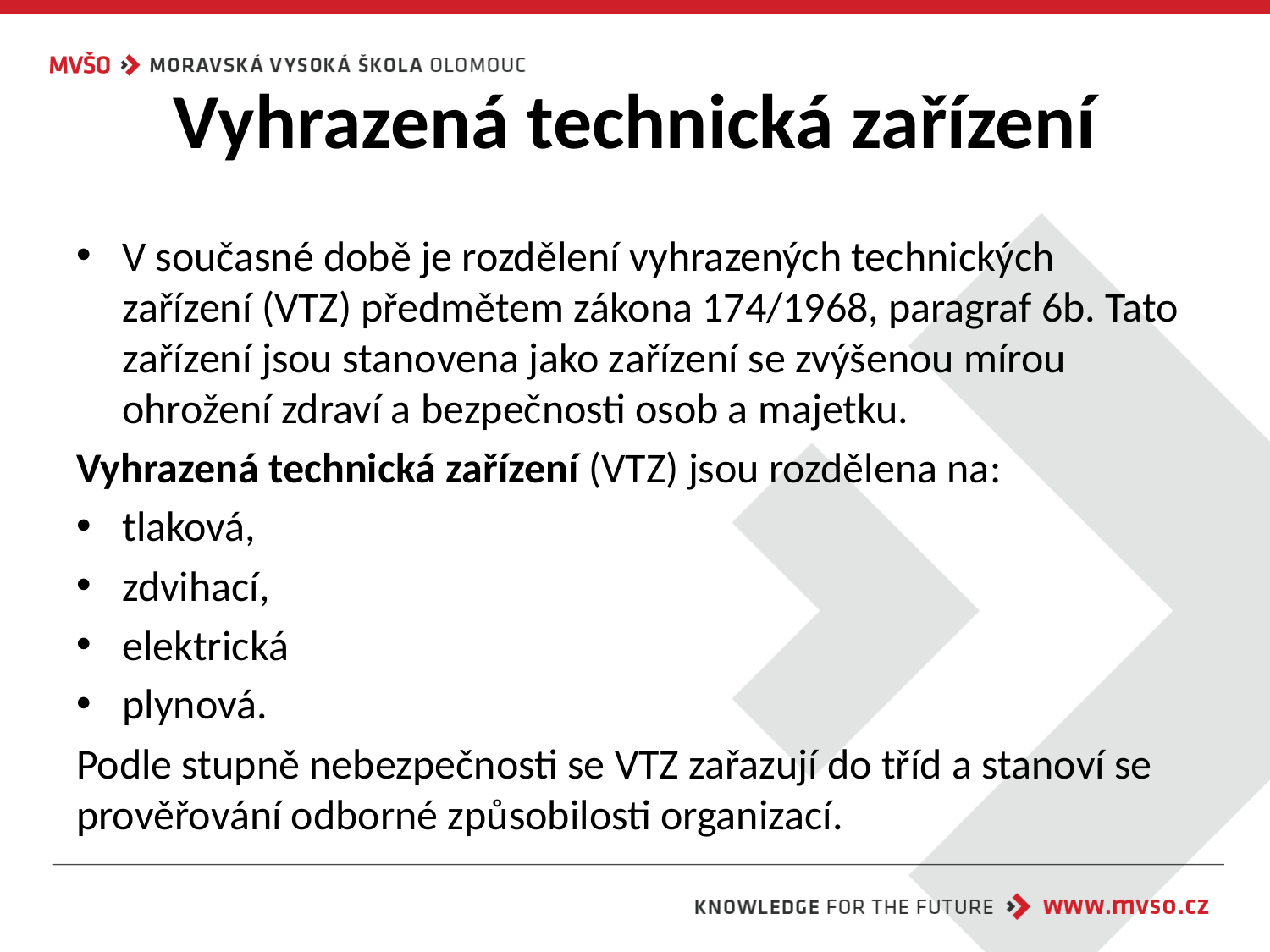

# Vyhrazená technická zařízení
V současné době je rozdělení vyhrazených technických zařízení (VTZ) předmětem zákona 174/1968, paragraf 6b. Tato zařízení jsou stanovena jako zařízení se zvýšenou mírou ohrožení zdraví a bezpečnosti osob a majetku.
Vyhrazená technická zařízení (VTZ) jsou rozdělena na:
tlaková,
zdvihací,
elektrická
plynová.
Podle stupně nebezpečnosti se VTZ zařazují do tříd a stanoví se prověřování odborné způsobilosti organizací.